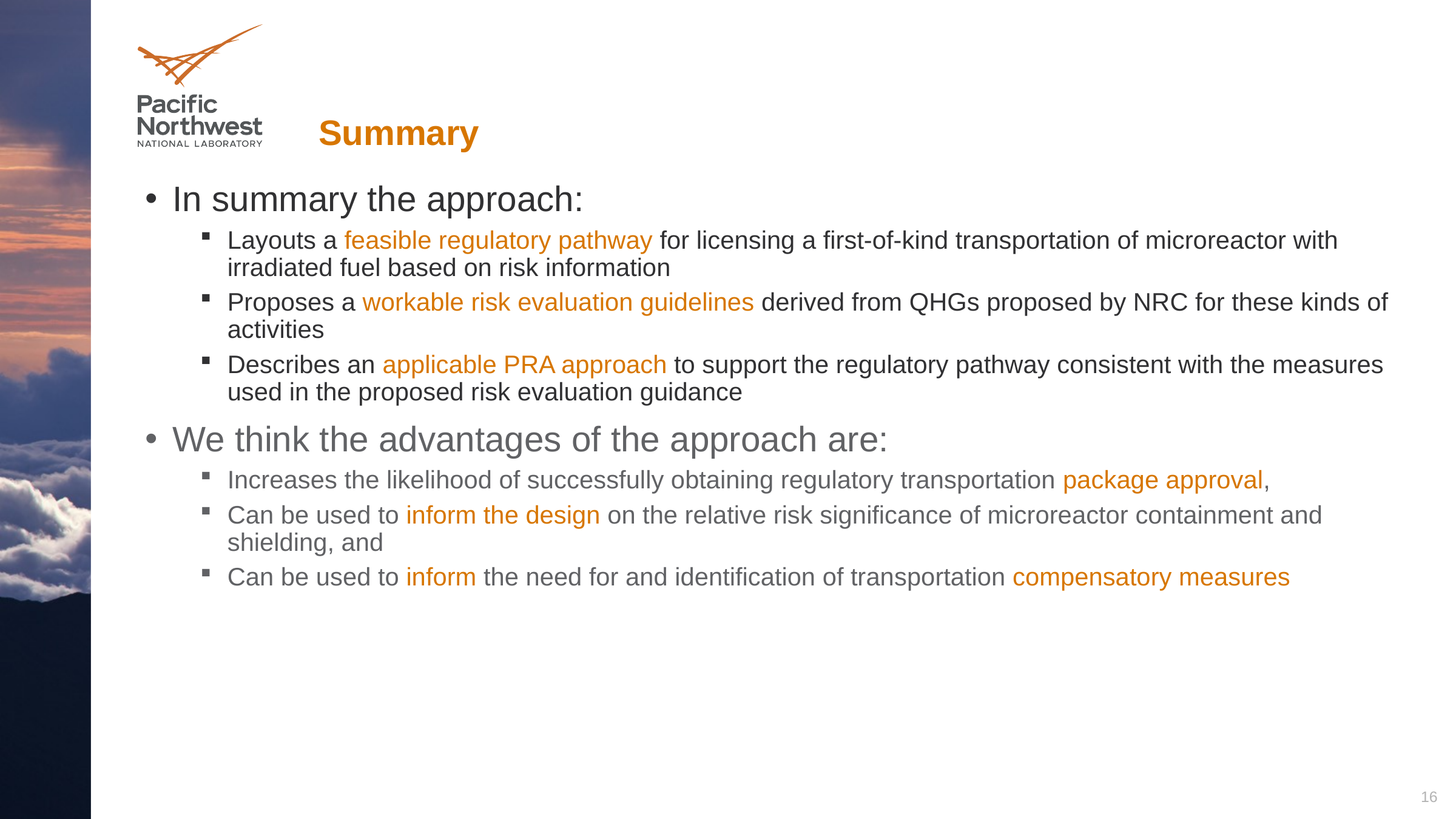

# Summary
In summary the approach:
Layouts a feasible regulatory pathway for licensing a first-of-kind transportation of microreactor with irradiated fuel based on risk information
Proposes a workable risk evaluation guidelines derived from QHGs proposed by NRC for these kinds of activities
Describes an applicable PRA approach to support the regulatory pathway consistent with the measures used in the proposed risk evaluation guidance
We think the advantages of the approach are:
Increases the likelihood of successfully obtaining regulatory transportation package approval,
Can be used to inform the design on the relative risk significance of microreactor containment and shielding, and
Can be used to inform the need for and identification of transportation compensatory measures

16